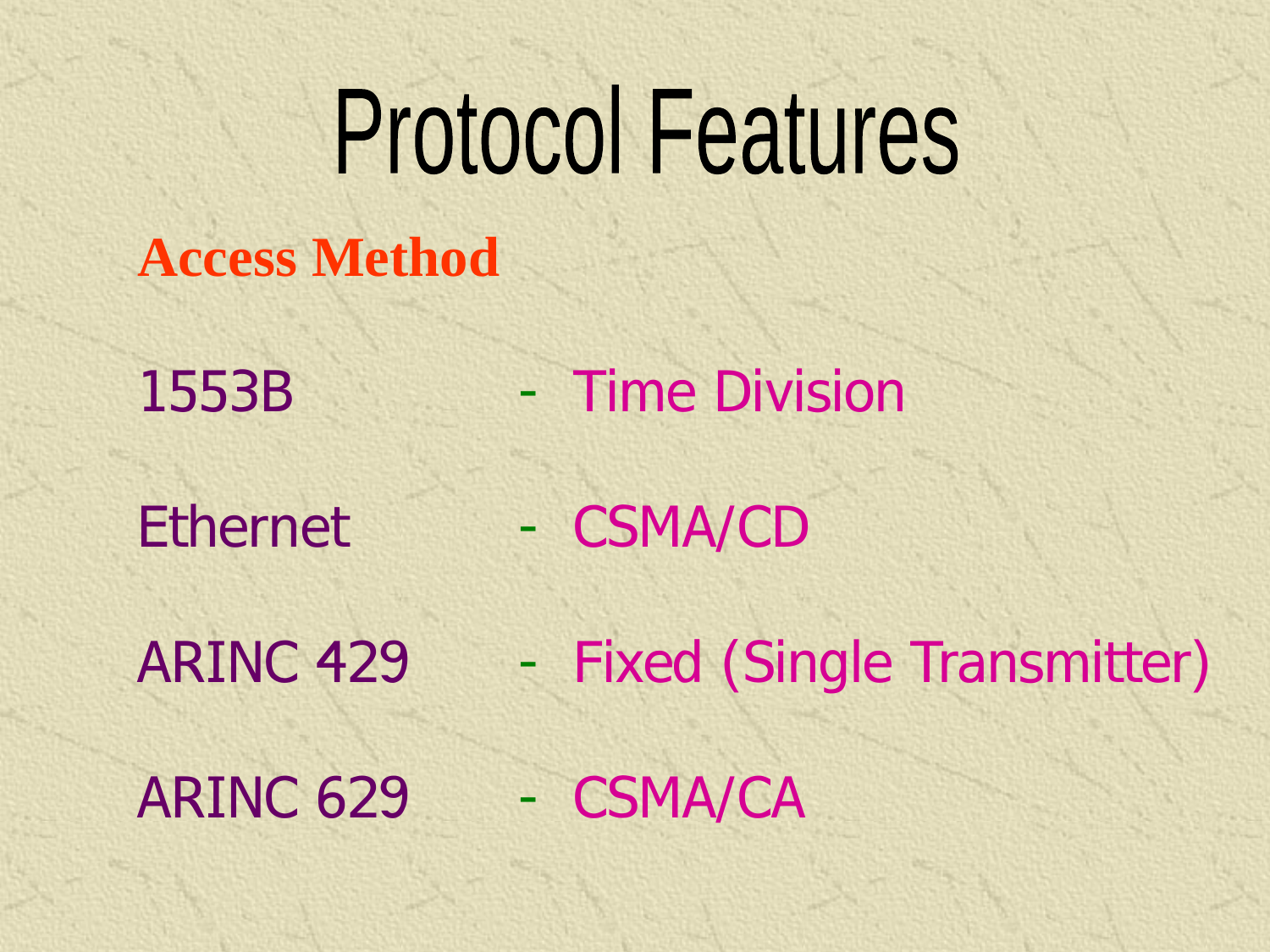

Protocol Features
Access Method

1553B		-  Time Division

Ethernet		-  CSMA/CD

ARINC 429	-  Fixed (Single Transmitter)

ARINC 629	-  CSMA/CA